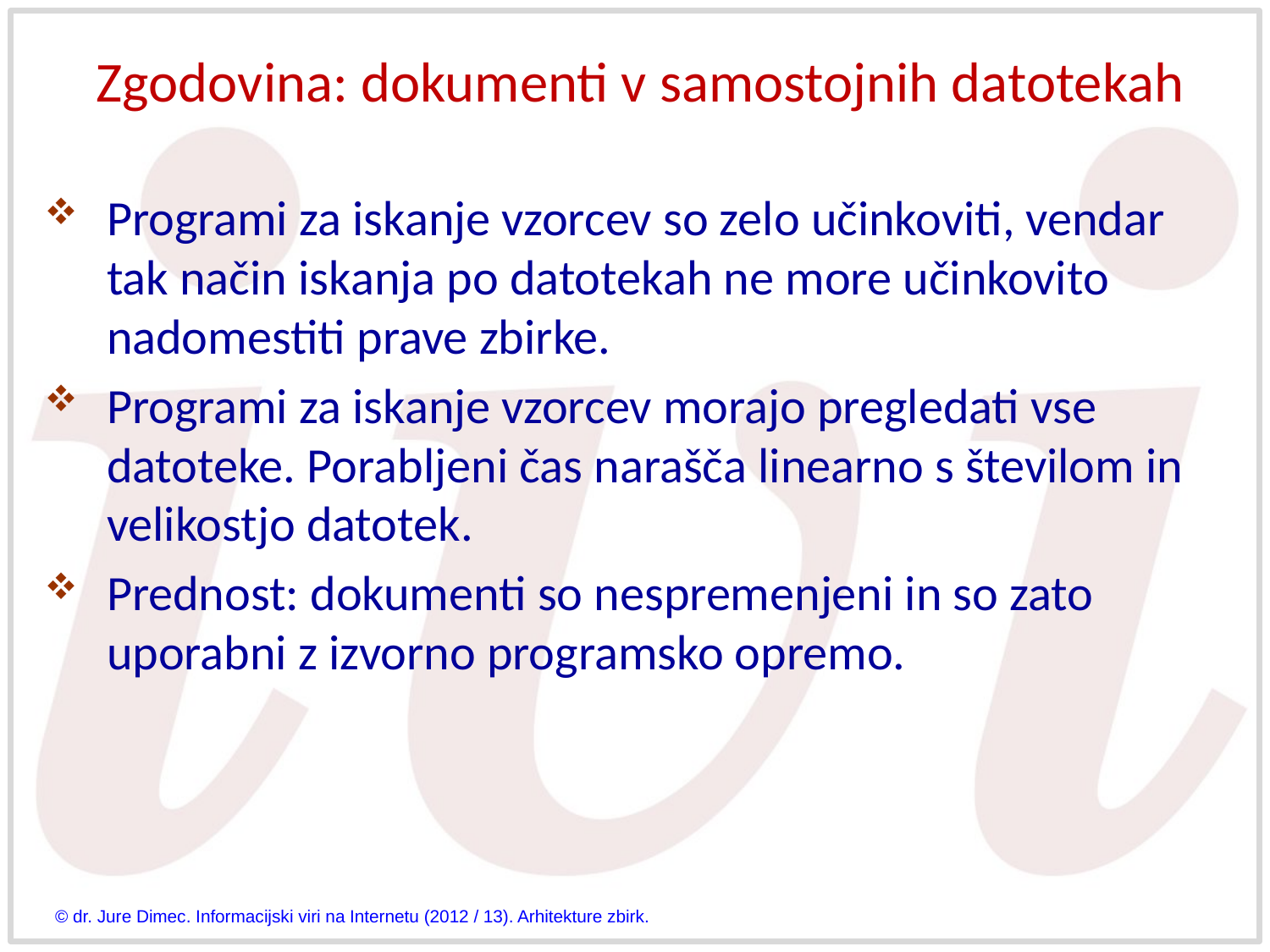

Zgodovina: dokumenti v samostojnih datotekah
Programi za iskanje vzorcev so zelo učinkoviti, vendar tak način iskanja po datotekah ne more učinkovito nadomestiti prave zbirke.
Programi za iskanje vzorcev morajo pregledati vse datoteke. Porabljeni čas narašča linearno s številom in velikostjo datotek.
Prednost: dokumenti so nespremenjeni in so zato uporabni z izvorno programsko opremo.
© dr. Jure Dimec. Informacijski viri na Internetu (2012 / 13). Arhitekture zbirk.